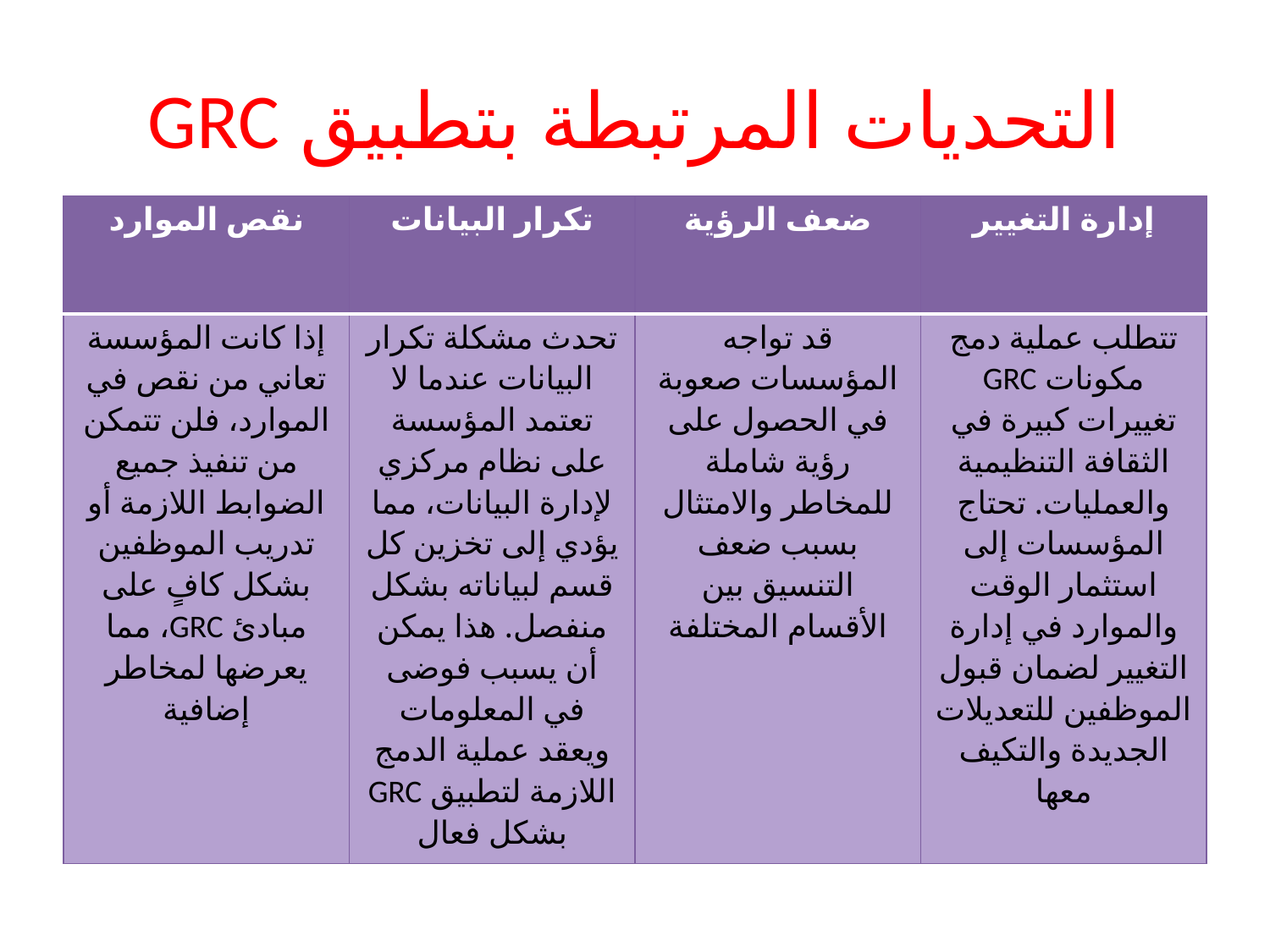

# التحديات المرتبطة بتطبيق GRC
| نقص الموارد | تكرار البيانات | ضعف الرؤية | إدارة التغيير |
| --- | --- | --- | --- |
| إذا كانت المؤسسة تعاني من نقص في الموارد، فلن تتمكن من تنفيذ جميع الضوابط اللازمة أو تدريب الموظفين بشكل كافٍ على مبادئ GRC، مما يعرضها لمخاطر إضافية | تحدث مشكلة تكرار البيانات عندما لا تعتمد المؤسسة على نظام مركزي لإدارة البيانات، مما يؤدي إلى تخزين كل قسم لبياناته بشكل منفصل. هذا يمكن أن يسبب فوضى في المعلومات ويعقد عملية الدمج اللازمة لتطبيق GRC بشكل فعال | قد تواجه المؤسسات صعوبة في الحصول على رؤية شاملة للمخاطر والامتثال بسبب ضعف التنسيق بين الأقسام المختلفة | تتطلب عملية دمج مكونات GRC تغييرات كبيرة في الثقافة التنظيمية والعمليات. تحتاج المؤسسات إلى استثمار الوقت والموارد في إدارة التغيير لضمان قبول الموظفين للتعديلات الجديدة والتكيف معها |